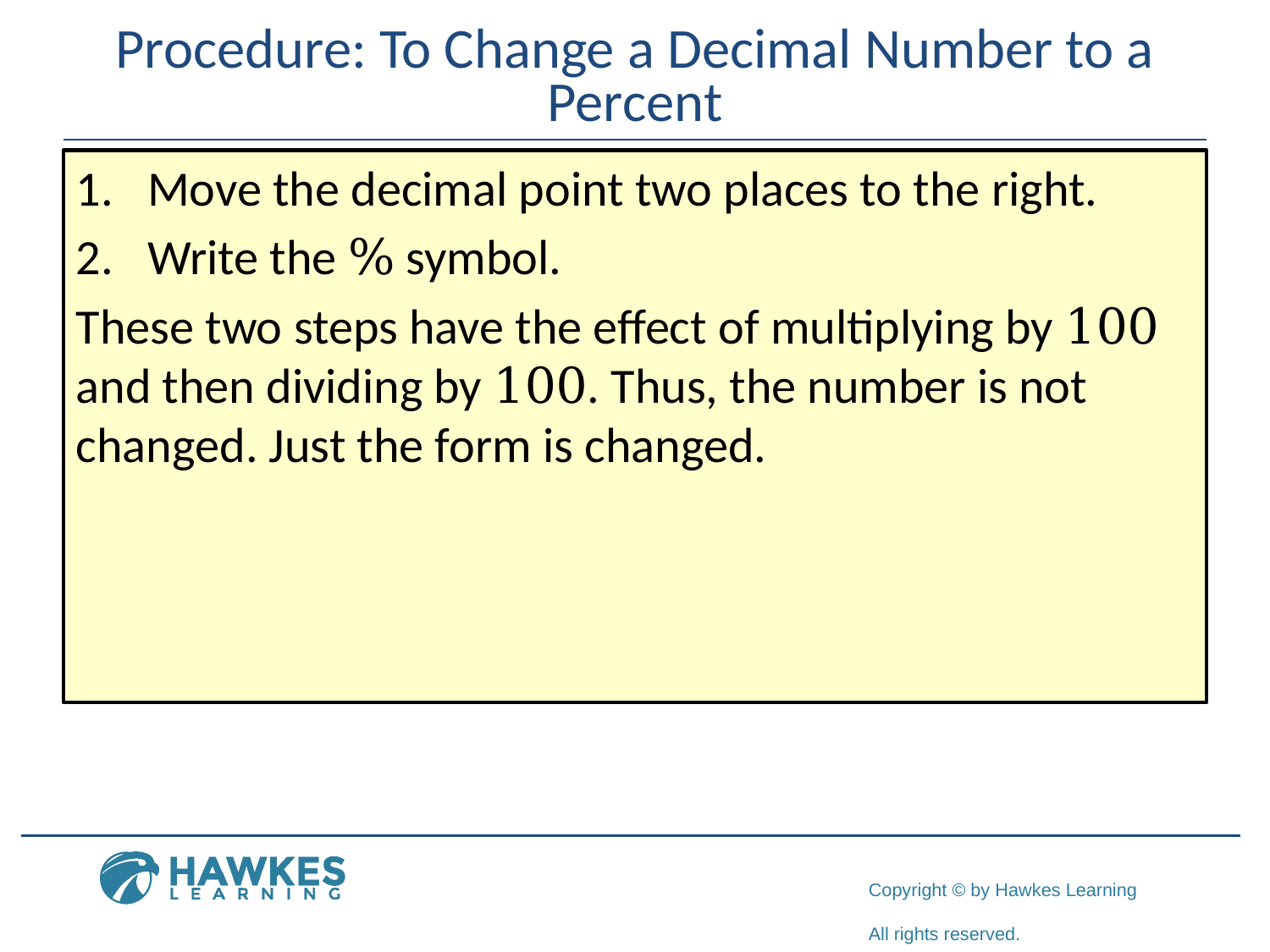

# Procedure: To Change a Decimal Number to a Percent
​Move the decimal point two places to the right.
​Write the % symbol.
These two steps have the effect of multiplying by 100 and then dividing by 100. Thus, the number is not changed. Just the form is changed.